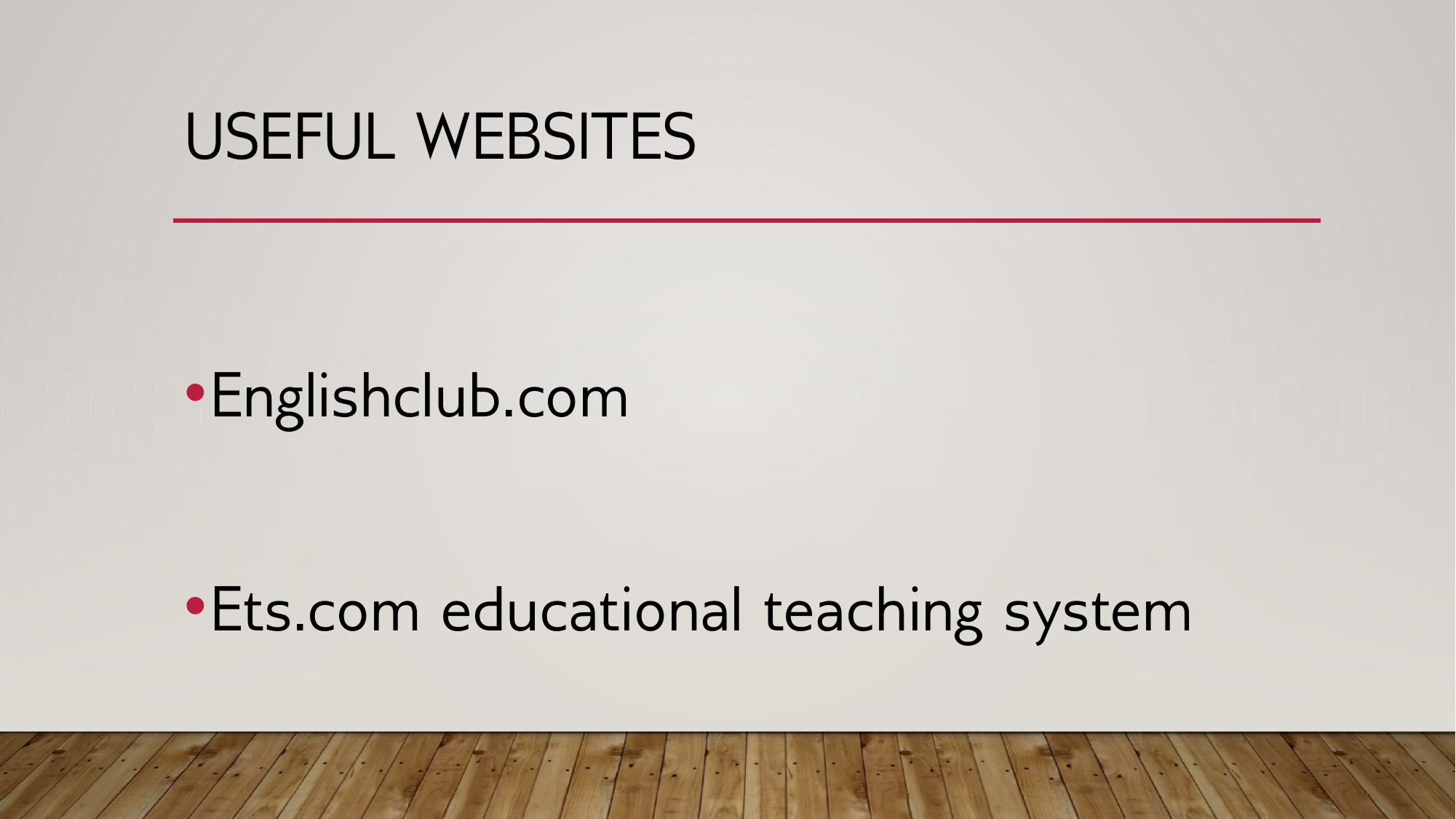

# Useful websites

Englishclub.com

Ets.com educational teaching system